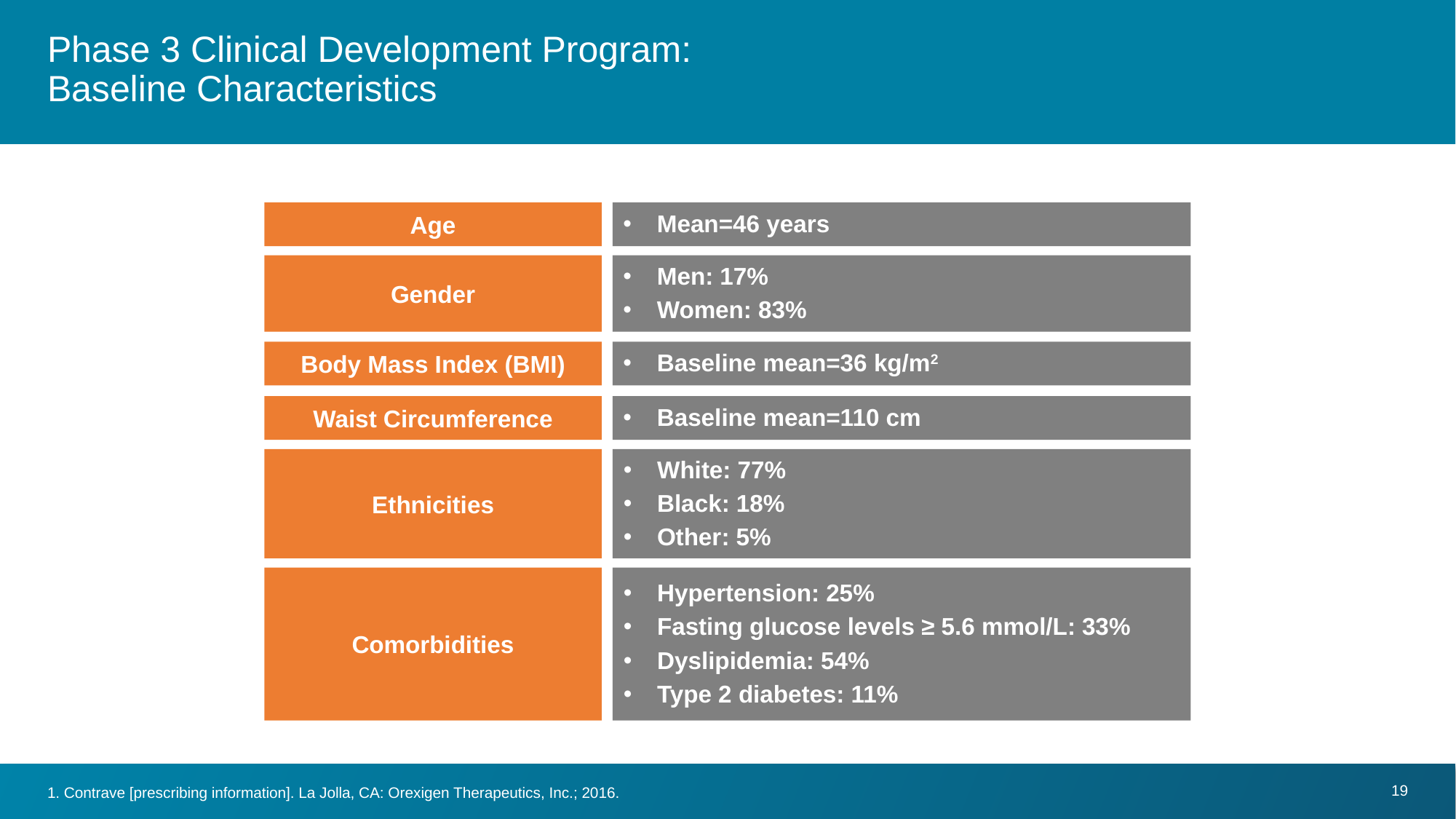

# Phase 3 Clinical Development Program: Baseline Characteristics
Mean=46 years
Age
Men: 17%
Women: 83%
Gender
Baseline mean=36 kg/m2
Body Mass Index (BMI)
Baseline mean=110 cm
Waist Circumference
White: 77%
Black: 18%
Other: 5%
Ethnicities
Comorbidities
Hypertension: 25%
Fasting glucose levels ≥ 5.6 mmol/L: 33%
Dyslipidemia: 54%
Type 2 diabetes: 11%
1. Contrave [prescribing information]. La Jolla, CA: Orexigen Therapeutics, Inc.; 2016.
19